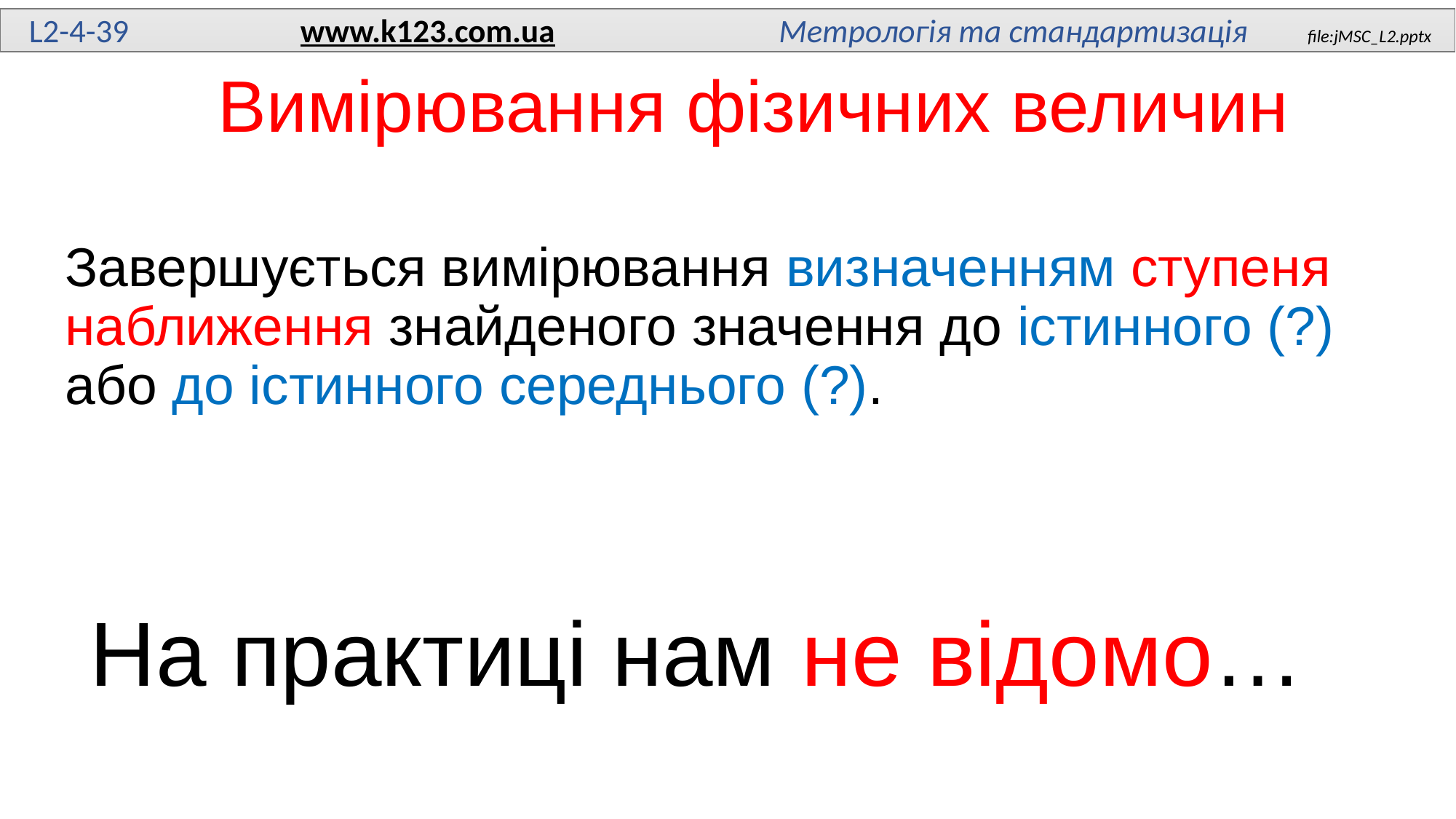

L2-4-39                       www.k123.com.ua                              Метрологія та стандартизація        file:jMSC_L2.pptx
# Вимірювання фізичних величин
Завершується вимірювання визначенням ступеня наближення знайденого значення до істинного (?) або до істинного середнього (?).
На практиці нам не відомо…